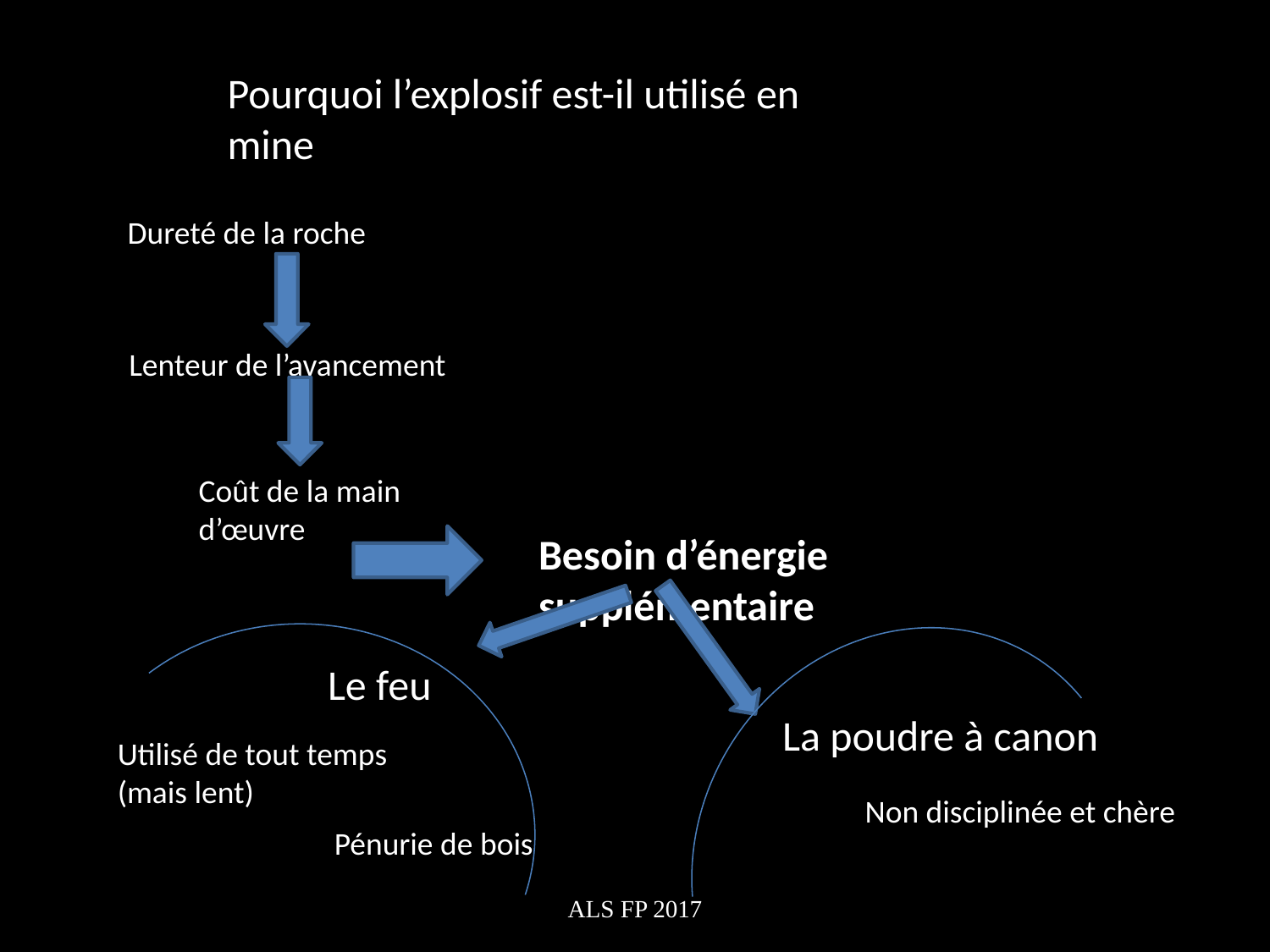

Pourquoi l’explosif est-il utilisé en mine
Dureté de la roche

Lenteur de l’avancement

Coût de la main d’œuvre
Besoin d’énergie supplémentaire

Le feu
La poudre à canon
Utilisé de tout temps (mais lent)
Non disciplinée et chère
Pénurie de bois
ALS FP 2017